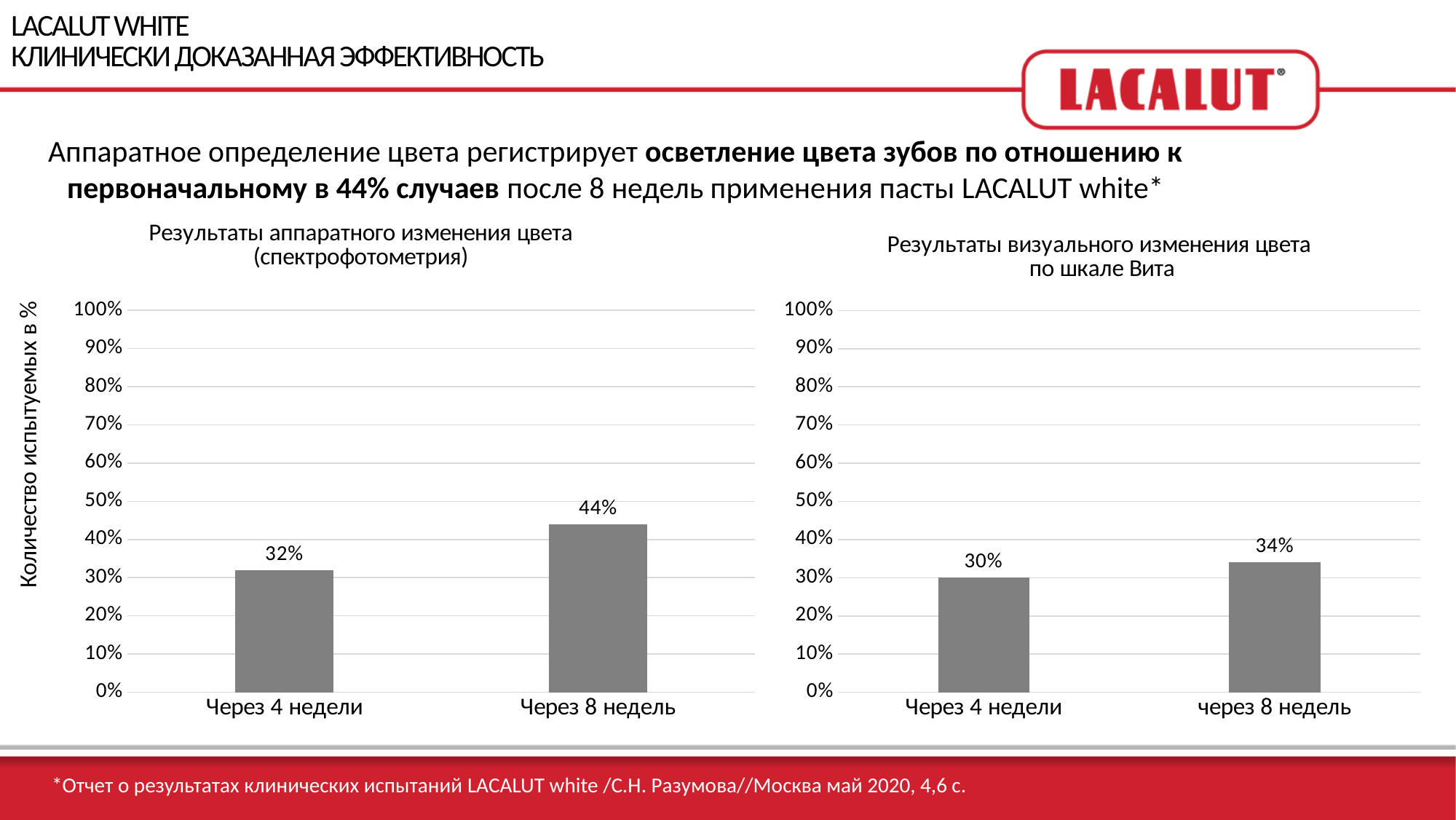

# LACALUT WHITE КЛИНИЧЕСКИ ДОКАЗАННАЯ ЭФФЕКТИВНОСТЬ

Аппаратное определение цвета регистрирует осветление цвета зубов по отношению к первоначальному в 44% случаев после 8 недель применения пасты LACALUT white*

### Chart: Результаты аппаратного изменения цвета (спектрофотометрия)

| Category |  |
|---|---|
| Через 4 недели | 0.32 |
| Через 8 недель | 0.44 |

### Chart: Результаты визуального изменения цвета
по шкале Вита

| Category |  |
|---|---|
| Через 4 недели | 0.3 |
| через 8 недель | 0.34 |
*Отчет о результатах клинических испытаний LACALUT white /С.Н. Разумова//Москва май 2020, 4,6 с.